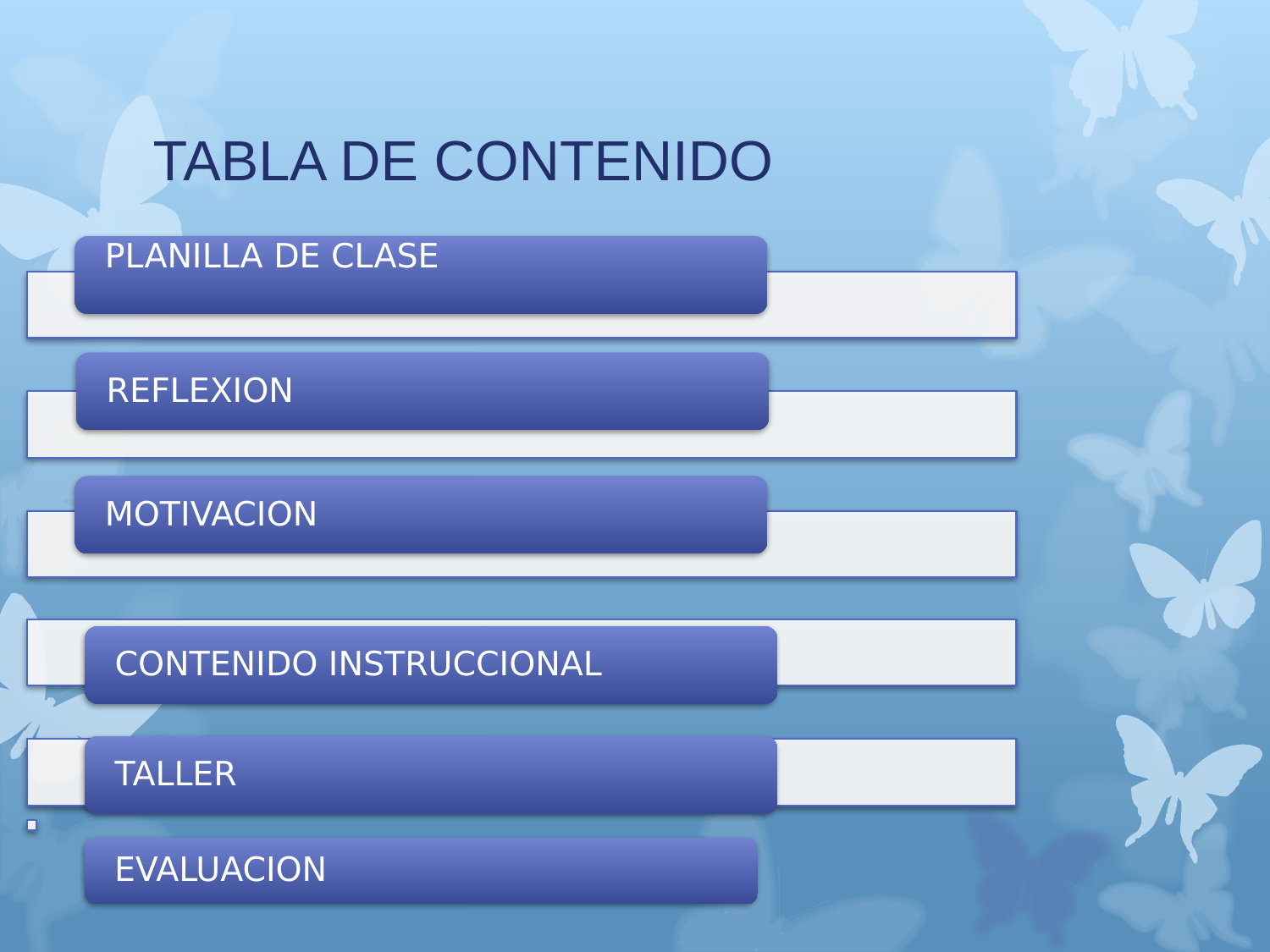

# TABLA DE CONTENIDO
PLANILLA DE CLASE
REFLEXION
MOTIVACION
EVALUACION
CONTENIDO INSTRUCCIONAL
TALLER